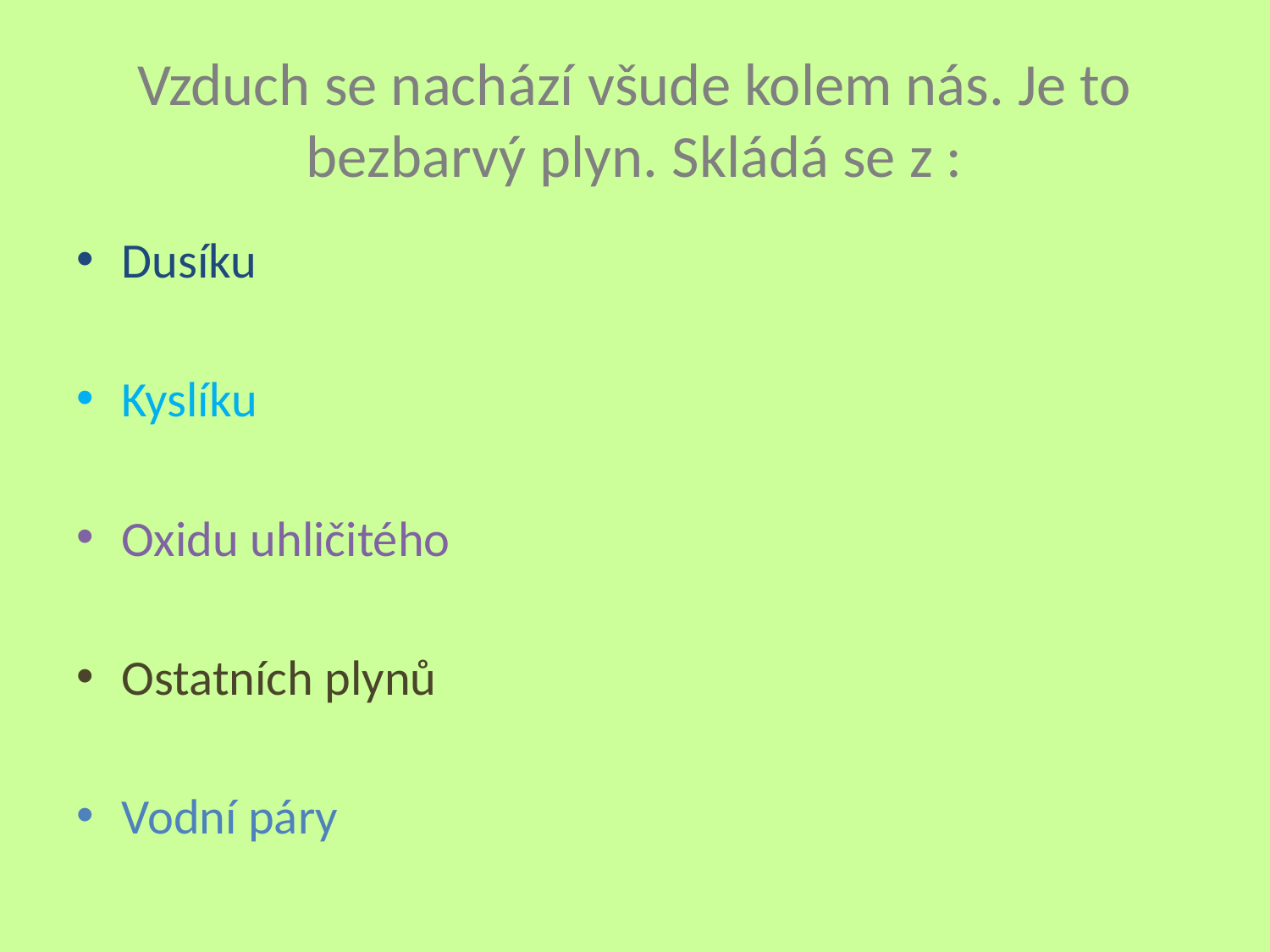

# Vzduch se nachází všude kolem nás. Je to bezbarvý plyn. Skládá se z :
Dusíku

Kyslíku

Oxidu uhličitého

Ostatních plynů

Vodní páry